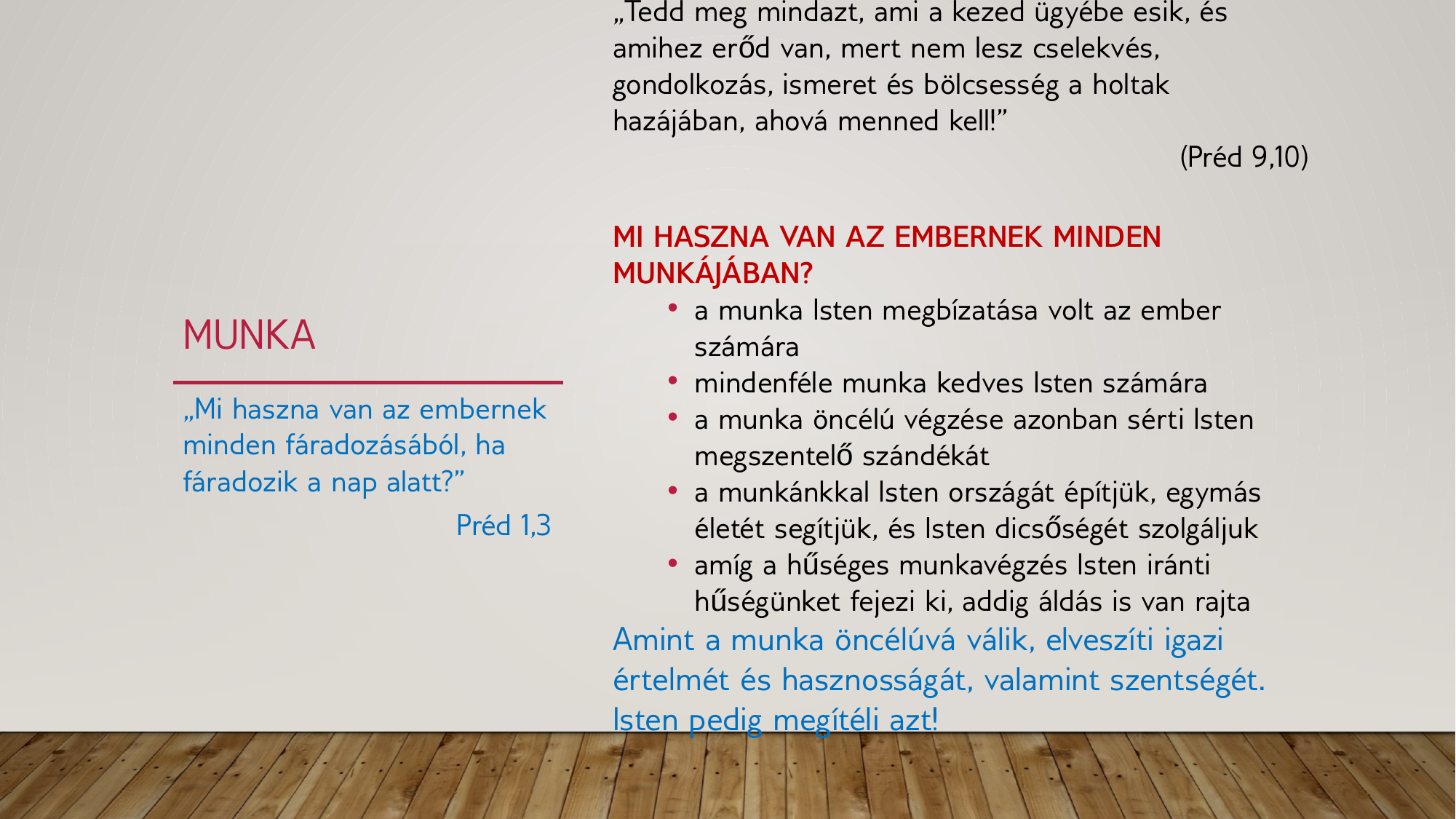

„Tedd meg mindazt, ami a kezed ügyébe esik, és amihez erőd van, mert nem lesz cselekvés, gondolkozás, ismeret és bölcsesség a holtak hazájában, ahová menned kell!”
(Préd 9,10)

MI HASZNA VAN AZ EMBERNEK MINDEN MUNKÁJÁBAN?
a munka Isten megbízatása volt az ember számára
mindenféle munka kedves Isten számára
a munka öncélú végzése azonban sérti Isten megszentelő szándékát
a munkánkkal Isten országát építjük, egymás életét segítjük, és Isten dicsőségét szolgáljuk
amíg a hűséges munkavégzés Isten iránti hűségünket fejezi ki, addig áldás is van rajta
Amint a munka öncélúvá válik, elveszíti igazi értelmét és hasznosságát, valamint szentségét. Isten pedig megítéli azt!
# munka
„Mi haszna van az embernek minden fáradozásából, ha fáradozik a nap alatt?”
Préd 1,3